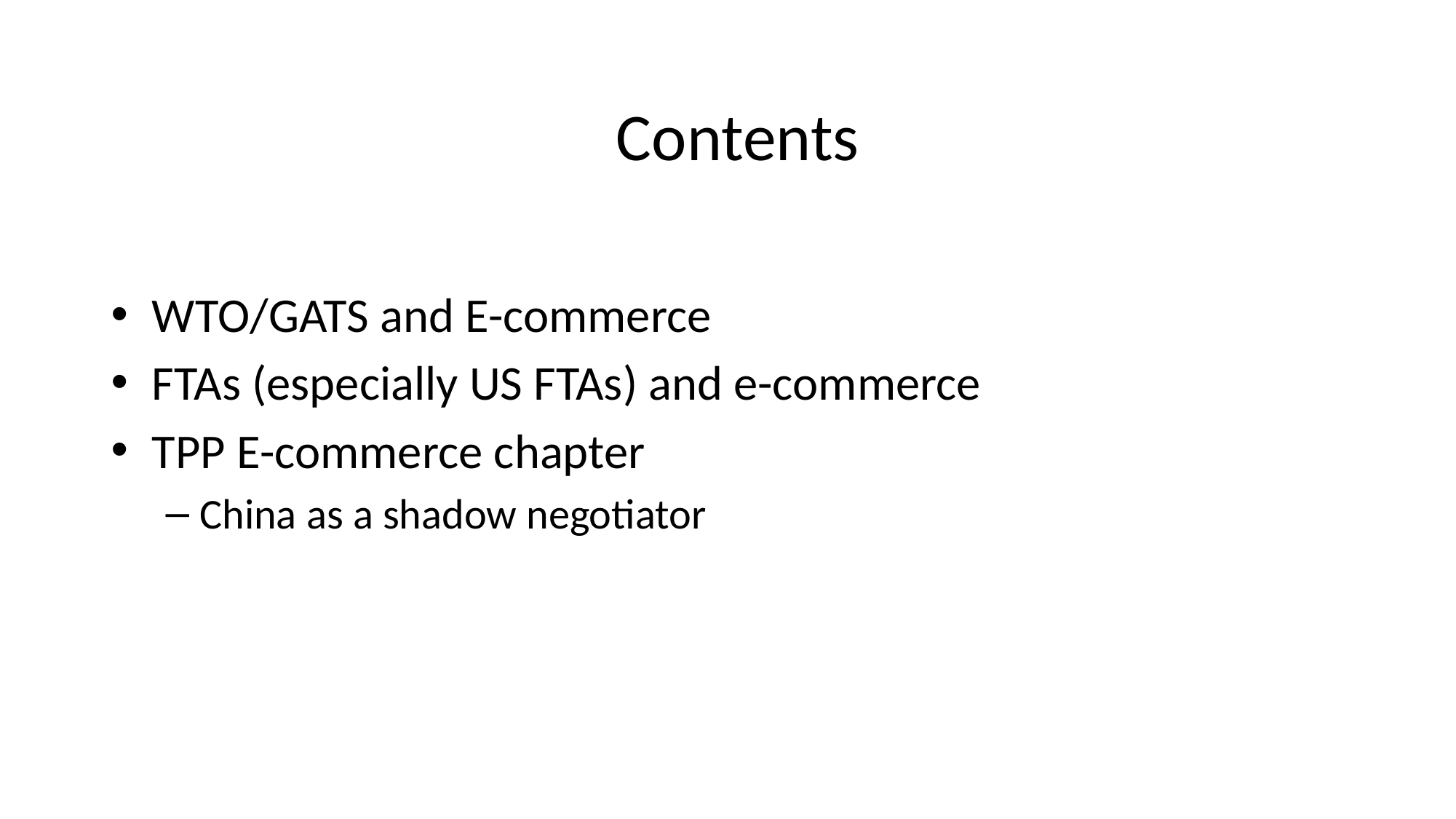

# Contents
WTO/GATS and E-commerce
FTAs (especially US FTAs) and e-commerce
TPP E-commerce chapter
China as a shadow negotiator